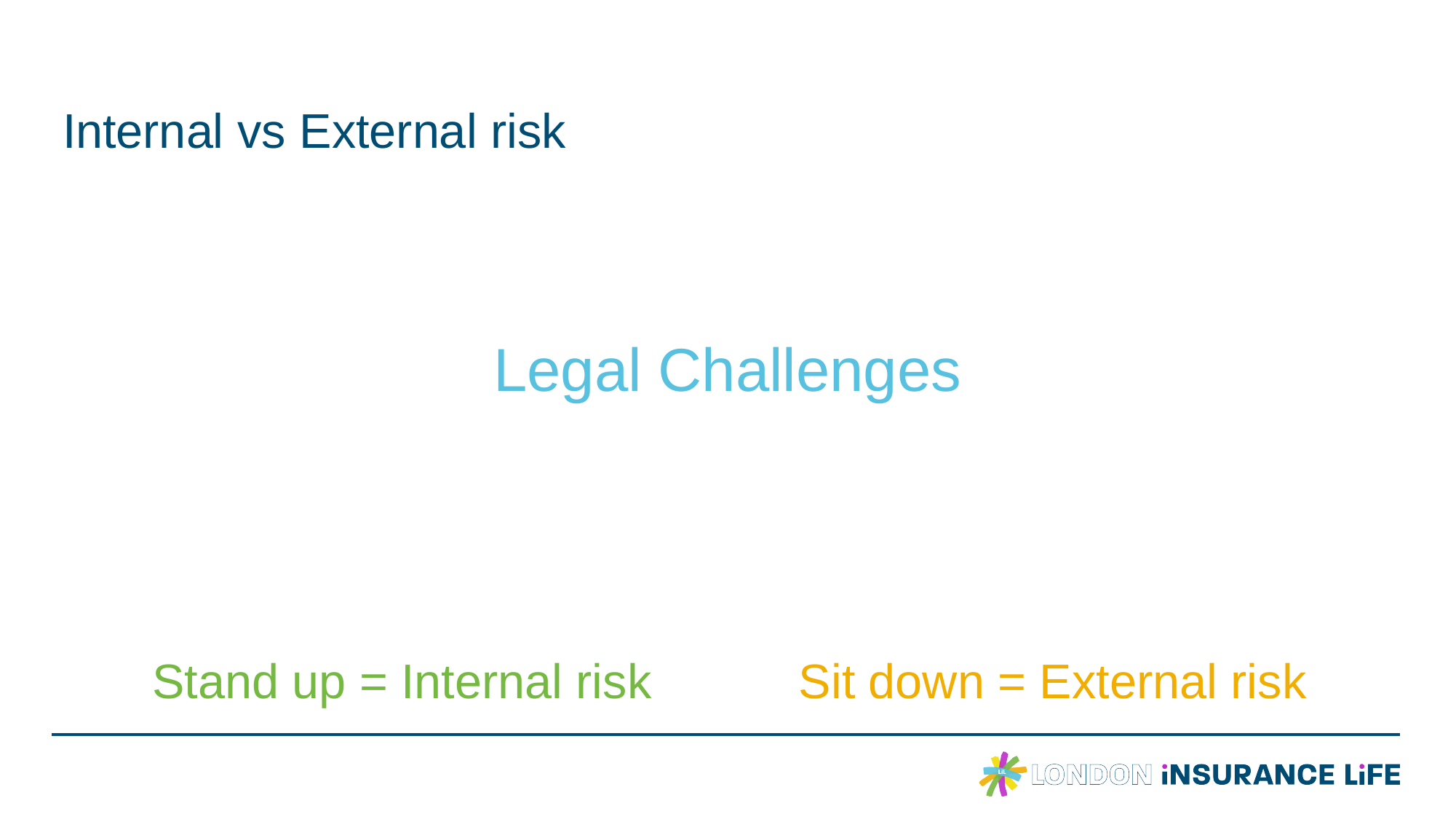

# Internal vs External risk
Legal Challenges
Stand up = Internal risk
Sit down = External risk